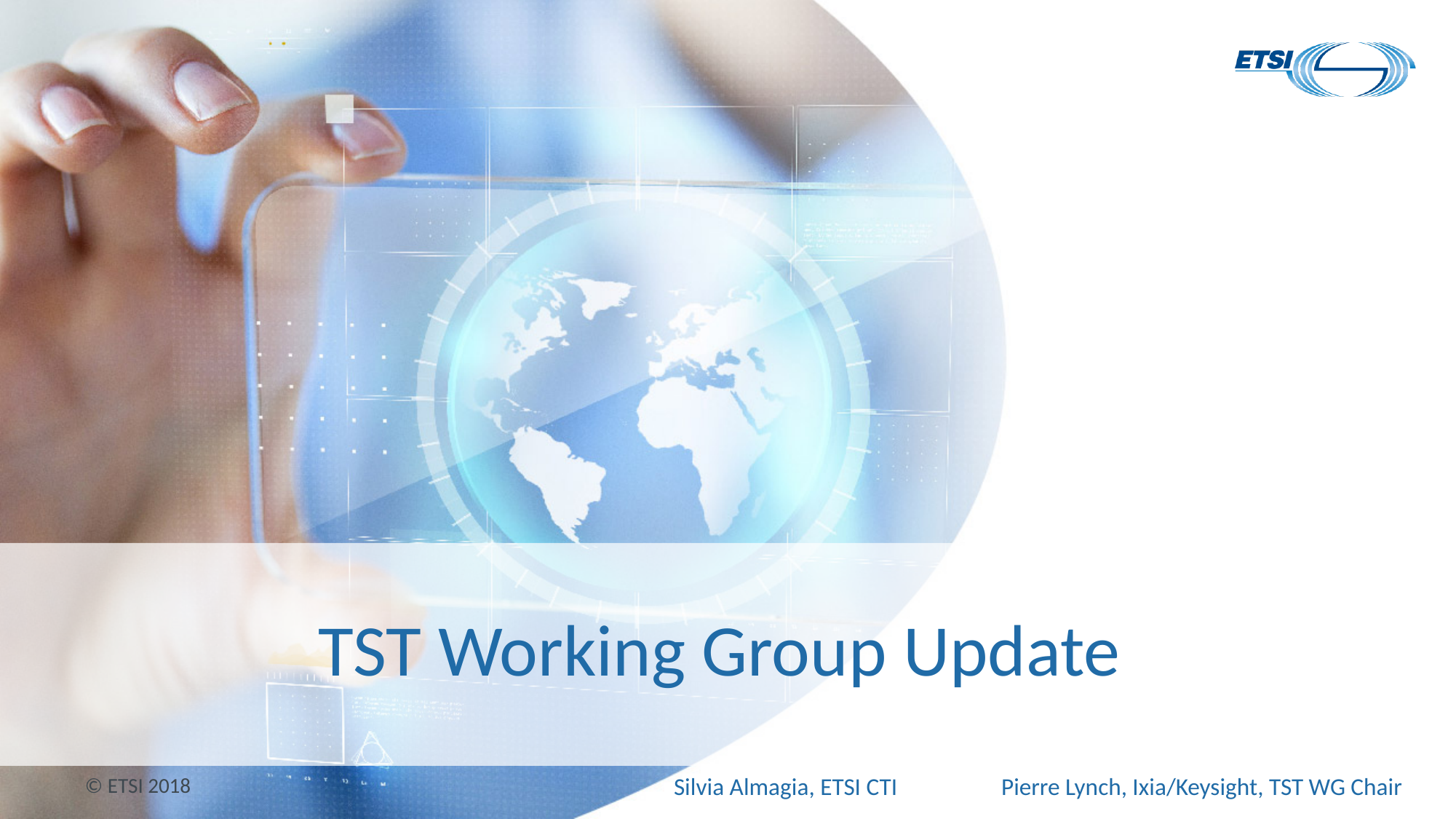

TST Working Group Update
Silvia Almagia, ETSI CTI 	Pierre Lynch, Ixia/Keysight, TST WG Chair